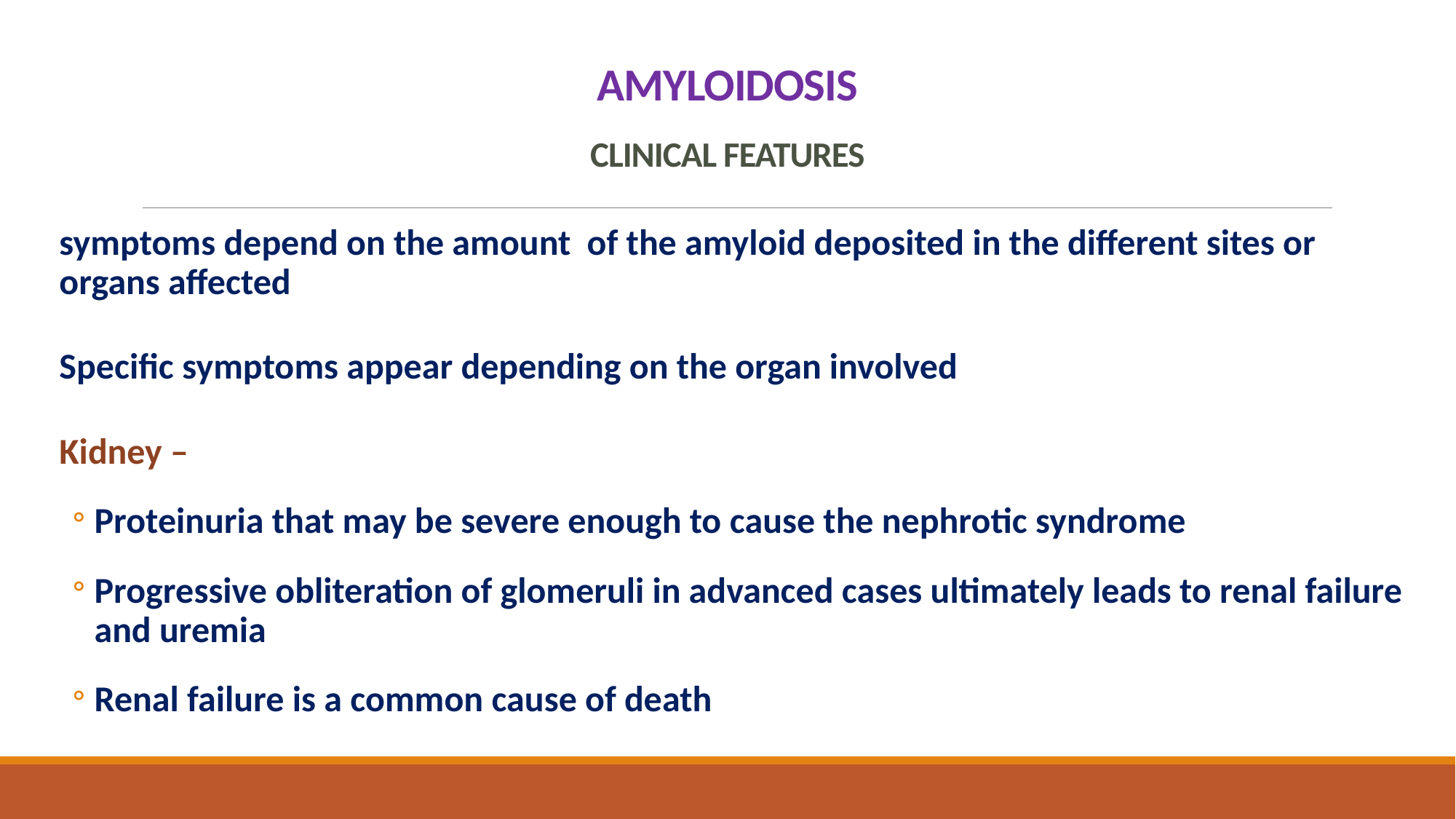

# AMYLOIDOSIS CLINICAL FEATURES
symptoms depend on the amount  of the amyloid deposited in the different sites or organs affected
Specific symptoms appear depending on the organ involved
Kidney –
Proteinuria that may be severe enough to cause the nephrotic syndrome
Progressive obliteration of glomeruli in advanced cases ultimately leads to renal failure and uremia
Renal failure is a common cause of death